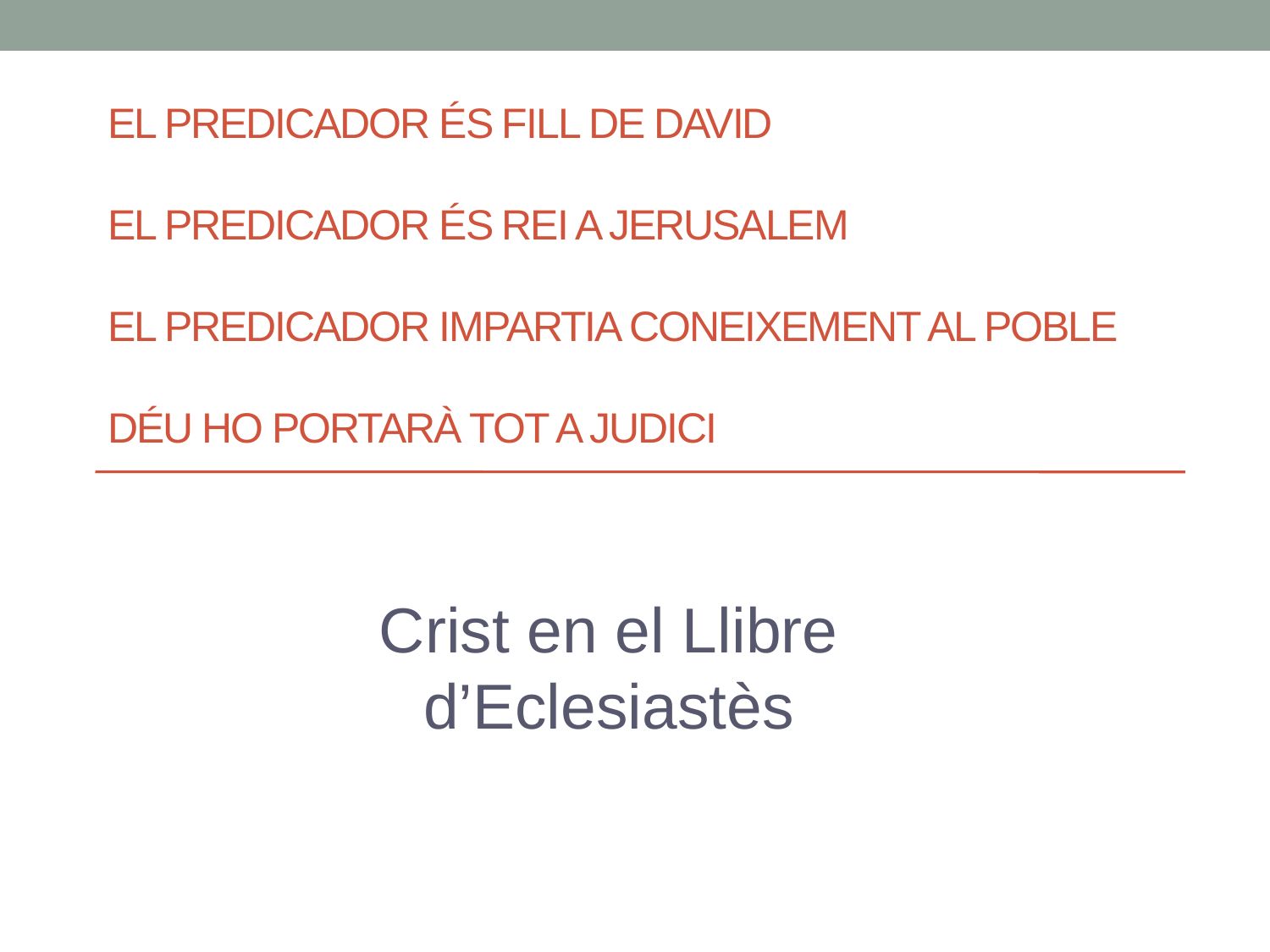

# El predicador és fill de david el predicador és rei a jerusalem el predicador impartia coneixement al poble déu ho portarà tot a judici
Crist en el Llibre d’Eclesiastès